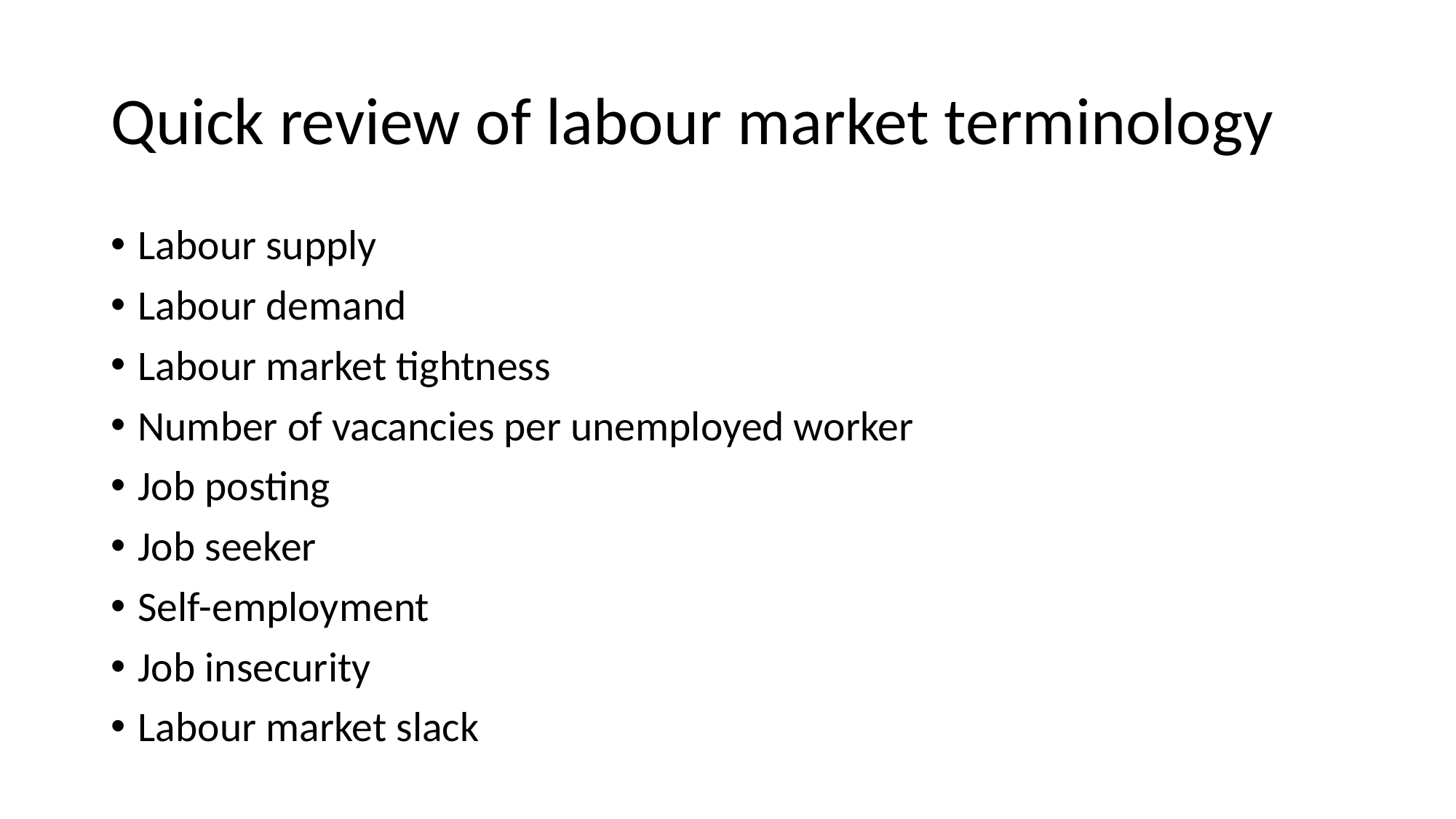

# Quick review of labour market terminology
Labour supply
Labour demand
Labour market tightness
Number of vacancies per unemployed worker
Job posting
Job seeker
Self-employment
Job insecurity
Labour market slack